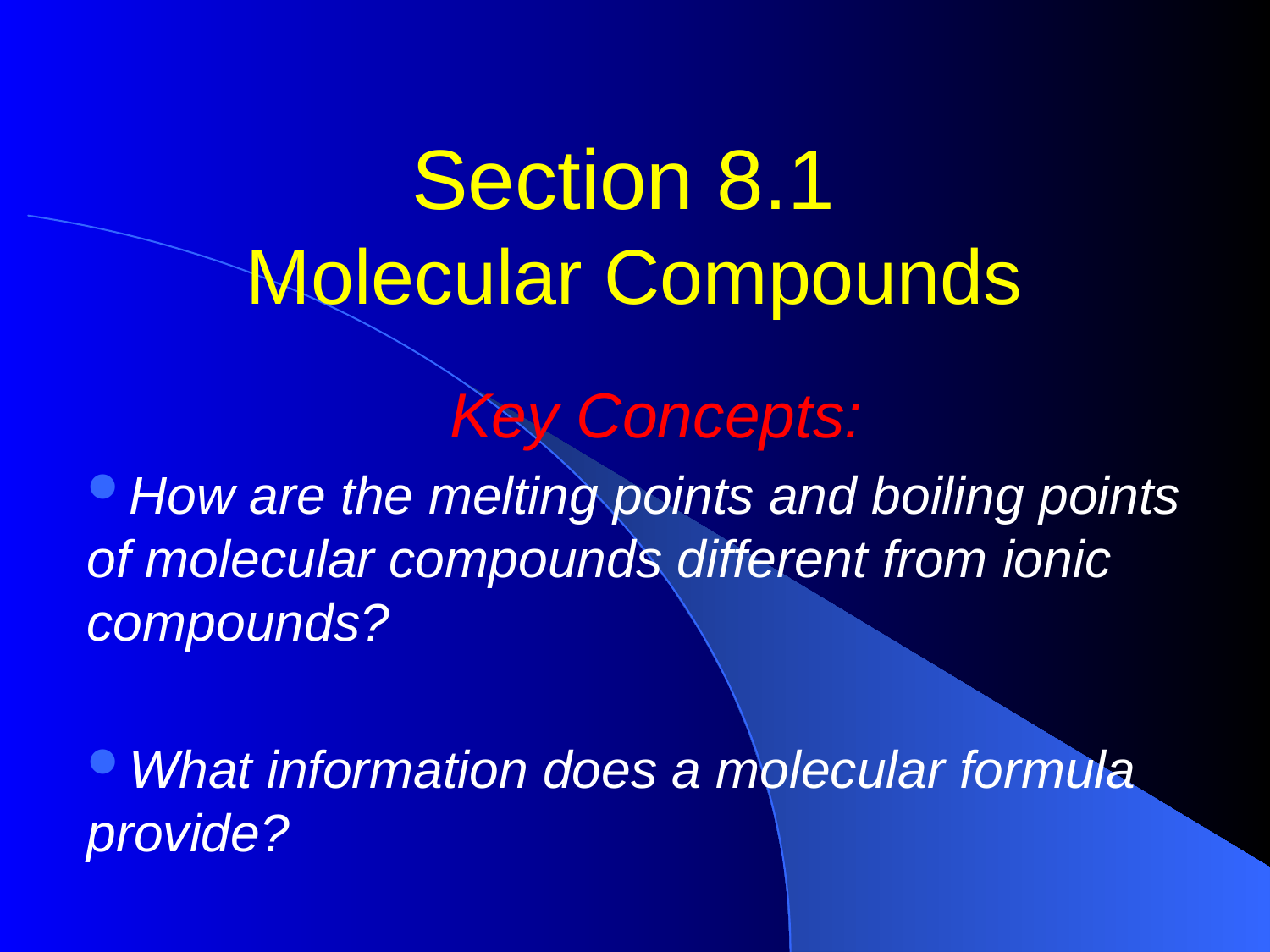

Section 8.1
Molecular Compounds
Key Concepts:
How are the melting points and boiling points of molecular compounds different from ionic compounds?

What information does a molecular formula provide?